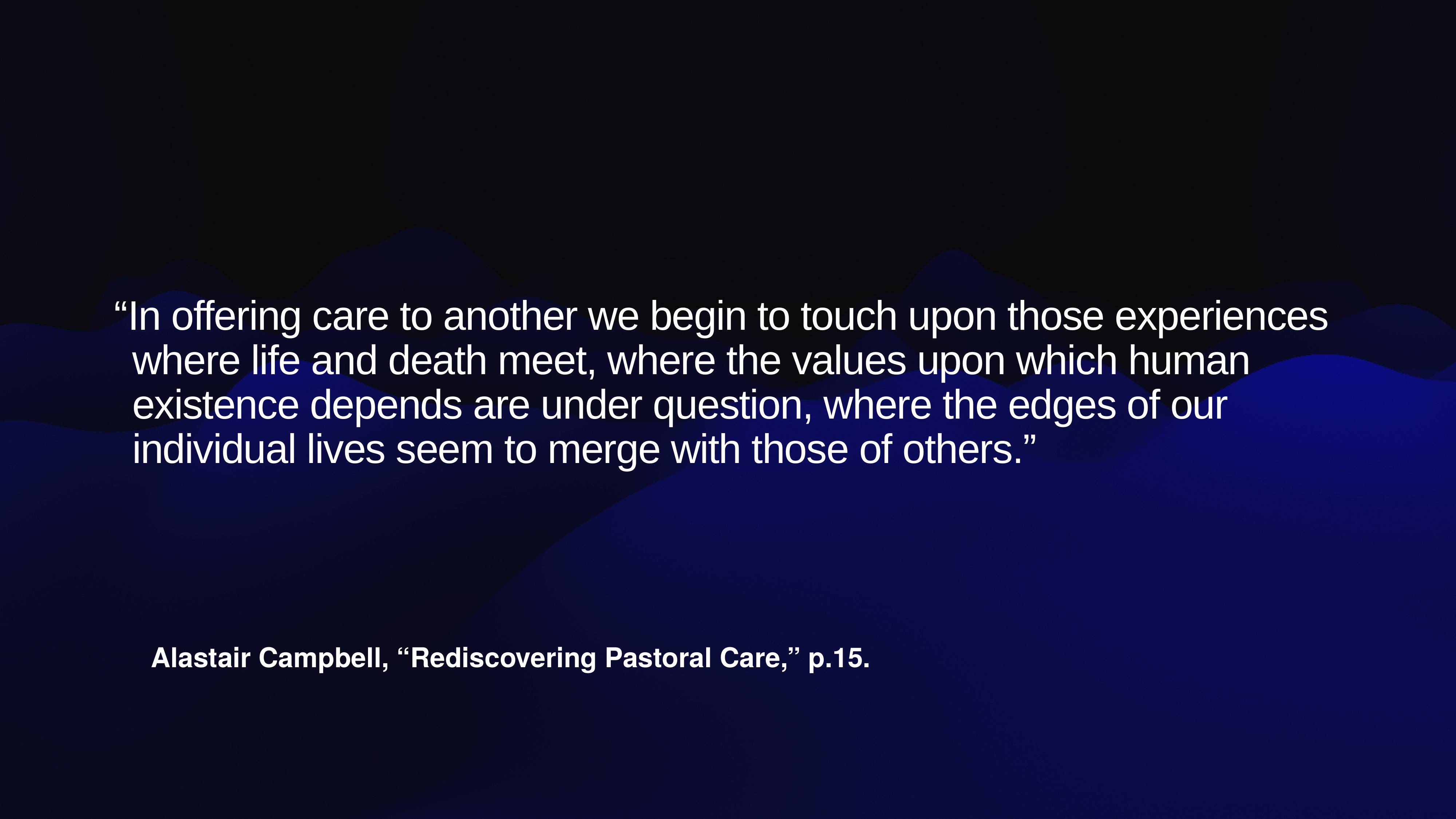

“In offering care to another we begin to touch upon those experiences where life and death meet, where the values upon which human existence depends are under question, where the edges of our individual lives seem to merge with those of others.”
Alastair Campbell, “Rediscovering Pastoral Care,” p.15.